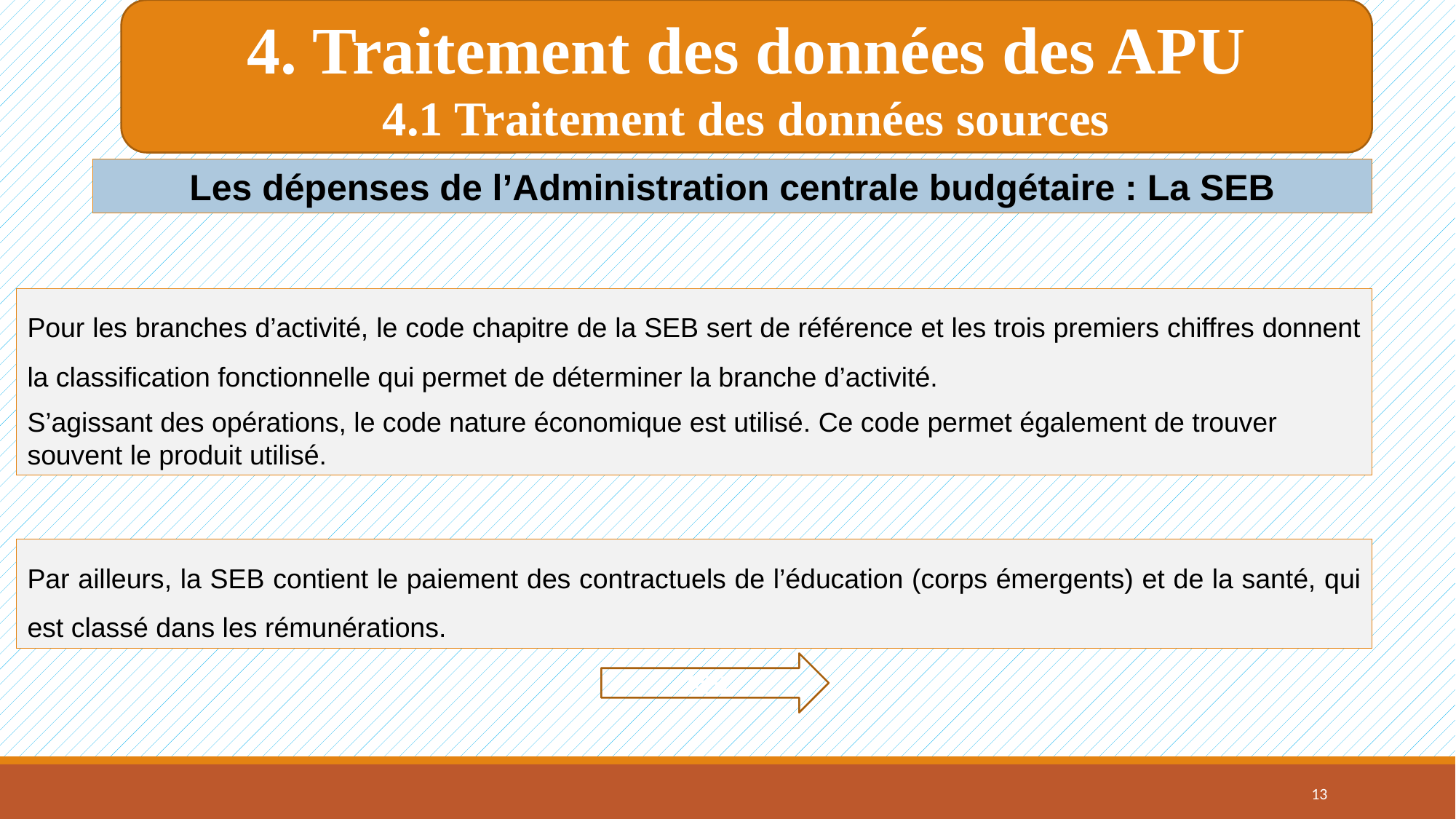

4. Traitement des données des APU
4.1 Traitement des données sources
Les dépenses de l’Administration centrale budgétaire : La SEB
Pour les branches d’activité, le code chapitre de la SEB sert de référence et les trois premiers chiffres donnent la classification fonctionnelle qui permet de déterminer la branche d’activité.
S’agissant des opérations, le code nature économique est utilisé. Ce code permet également de trouver souvent le produit utilisé.
Par ailleurs, la SEB contient le paiement des contractuels de l’éducation (corps émergents) et de la santé, qui est classé dans les rémunérations.
SEB
13